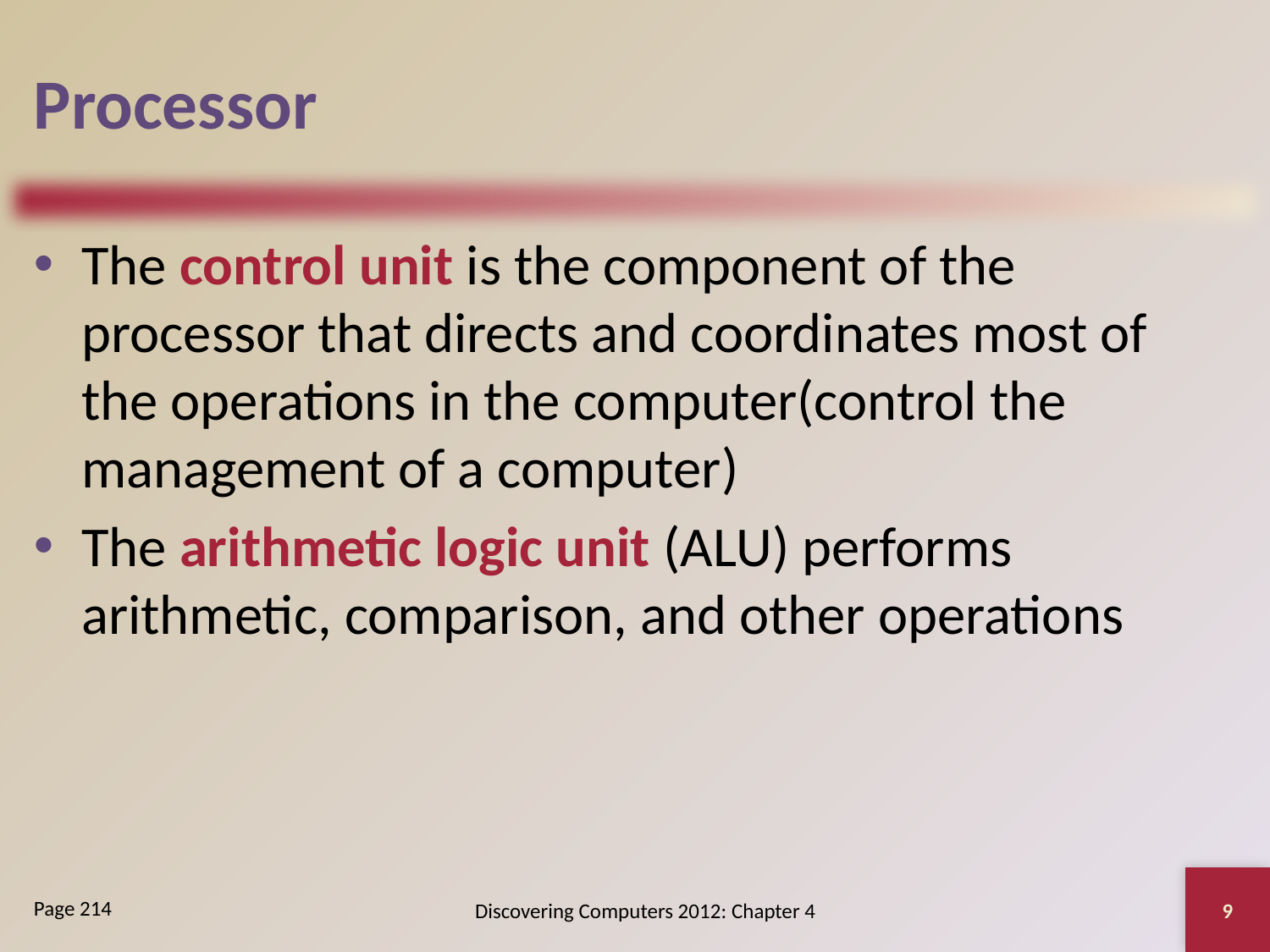

# Processor
The control unit is the component of the processor that directs and coordinates most of the operations in the computer(control the management of a computer)
The arithmetic logic unit (ALU) performs arithmetic, comparison, and other operations
9
Discovering Computers 2012: Chapter 4
Page 214